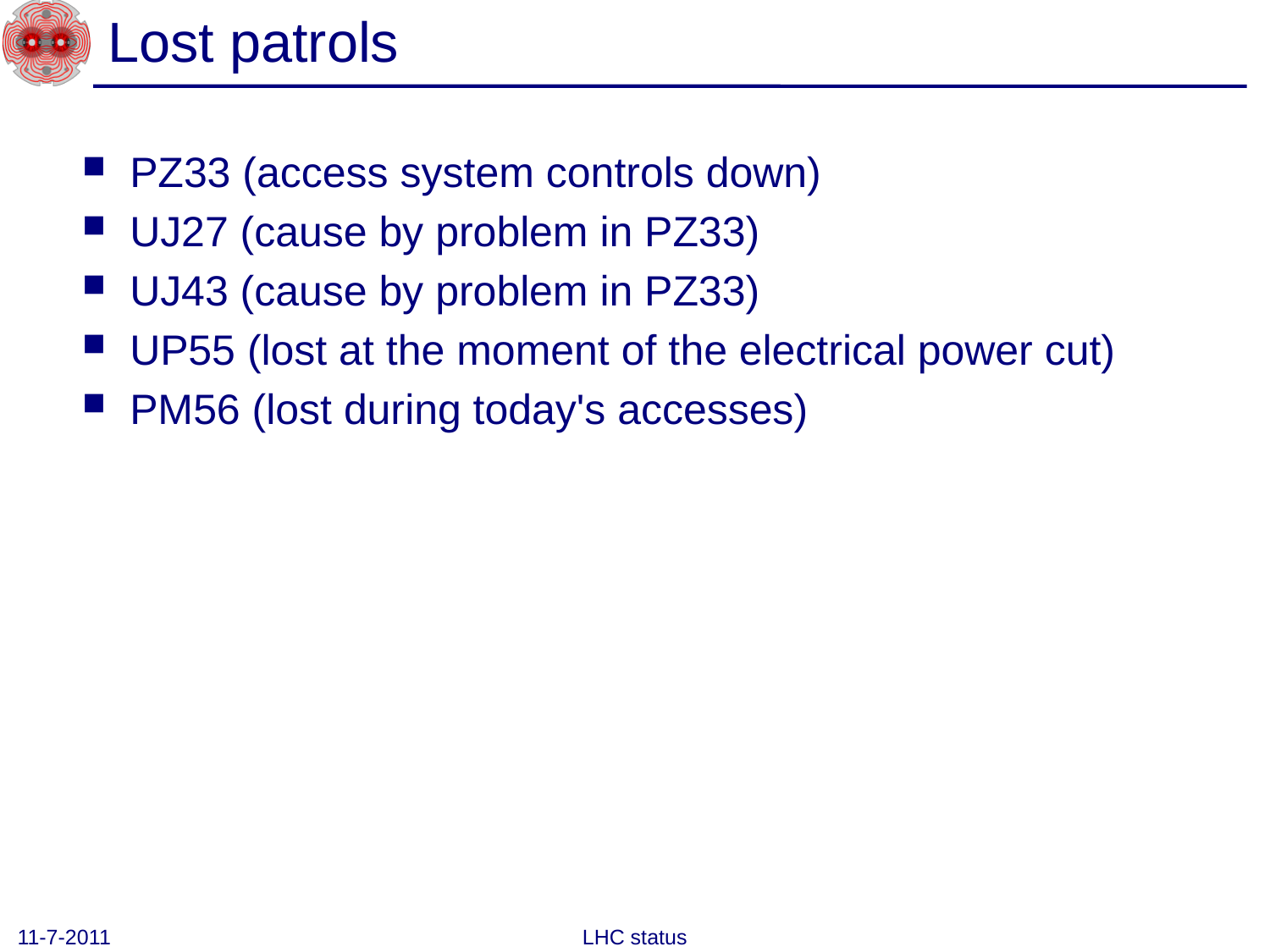

# Lost patrols
PZ33 (access system controls down)
UJ27 (cause by problem in PZ33)
UJ43 (cause by problem in PZ33)
UP55 (lost at the moment of the electrical power cut)
PM56 (lost during today's accesses)
11-7-2011
LHC status